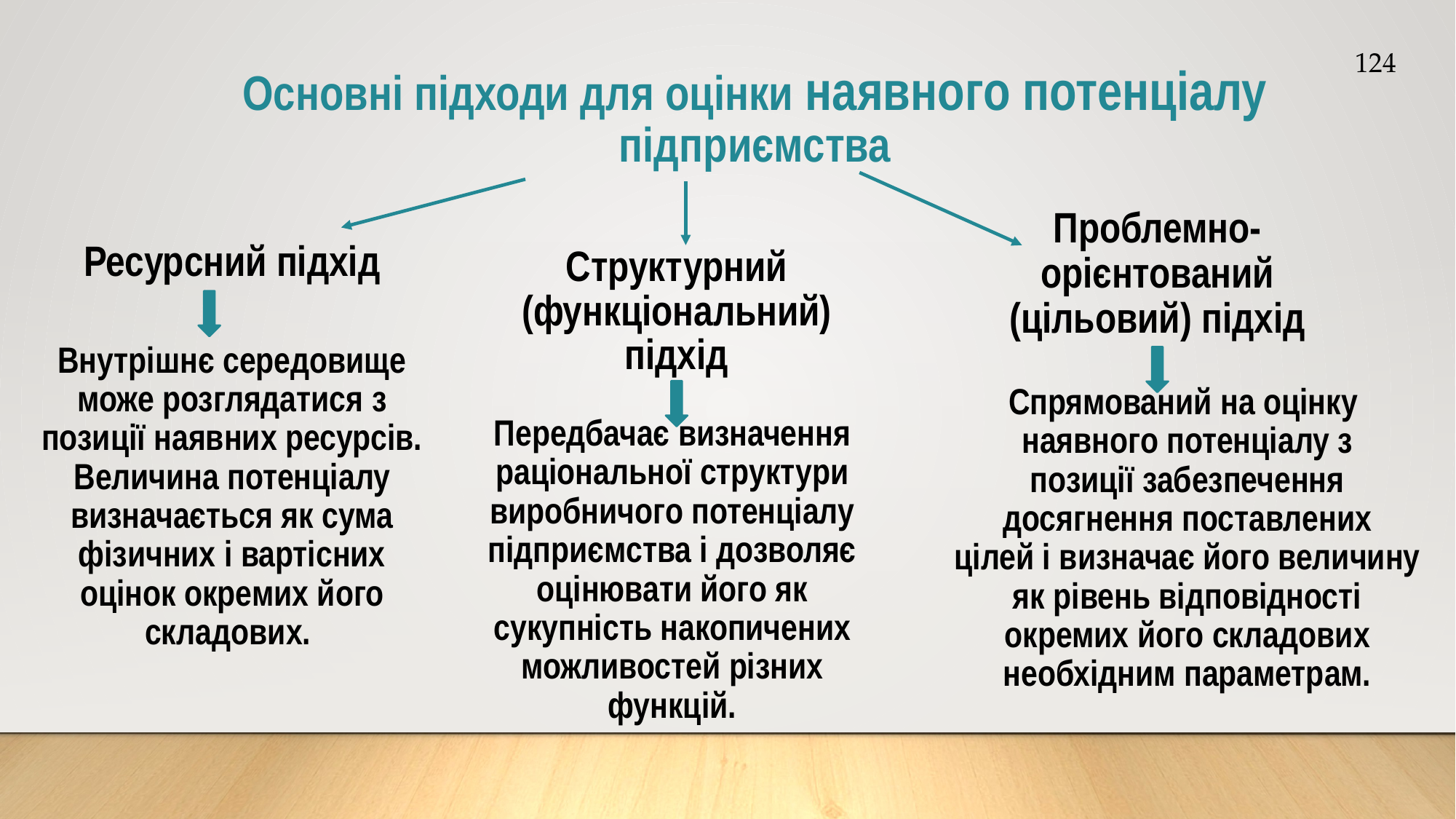

124
Основні підходи для оцінки наявного потенціалу підприємства
Проблемно-
орієнтований
(цільовий) підхід
Ресурсний підхід
Структурний
(функціональний)
підхід

Внутрішнє середовище
може розглядатися з позиції наявних ресурсів.
Величина потенціалу
визначається як сума фізичних і вартісних оцінок окремих його складових.

Спрямований на оцінку  наявного потенціалу з
позиції забезпечення
досягнення поставлених
цілей і визначає його величину як рівень відповідності
окремих його складових
необхідним параметрам.

Передбачає визначення
раціональної структури
виробничого потенціалу
підприємства і дозволяє
оцінювати його як сукупність накопичених можливостей різних функцій.